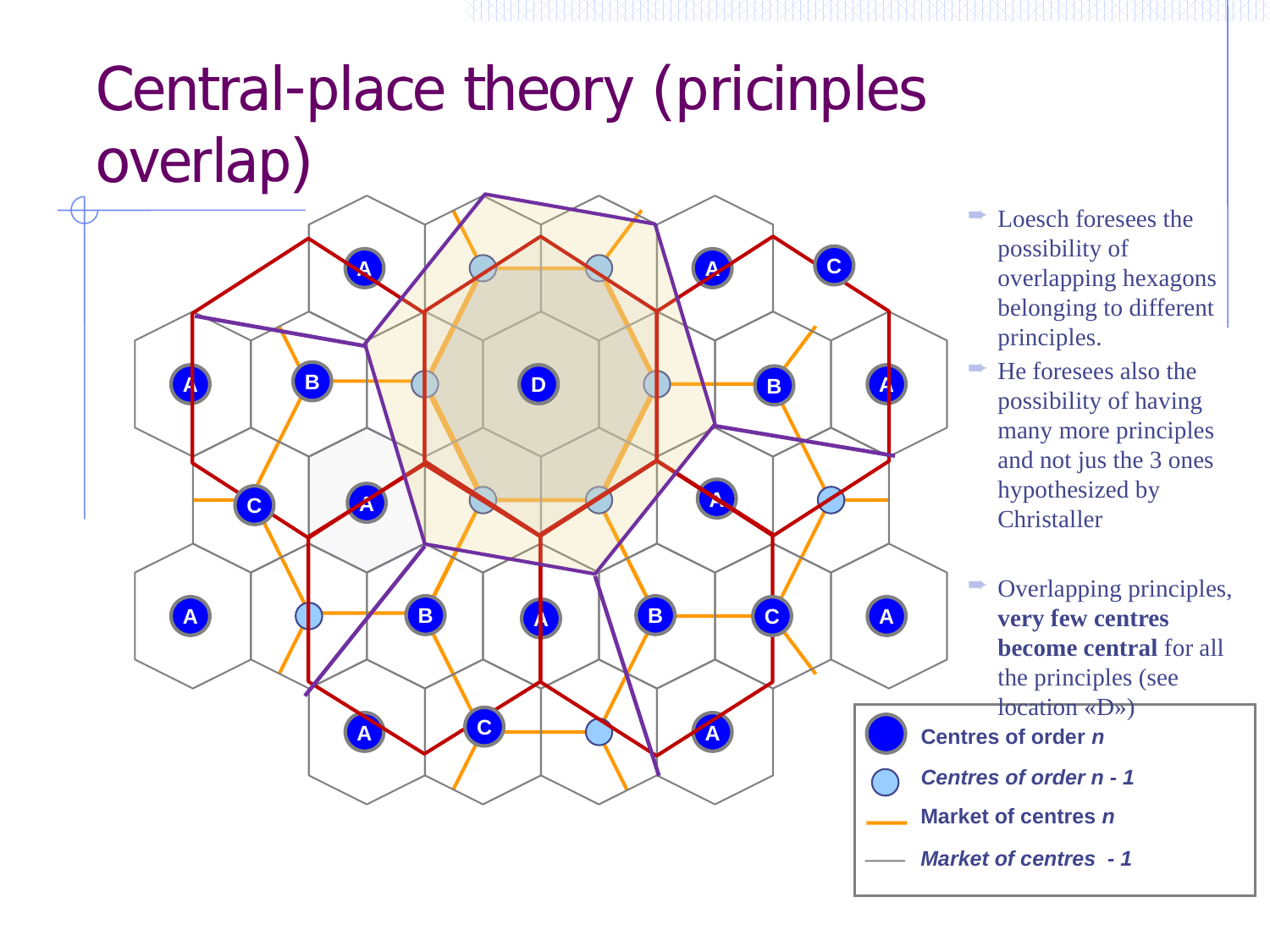

Central-place theory (pricinples overlap)

Loesch foresees the possibility of overlapping hexagons belonging to different principles.
He foresees also the possibility of having many more principles and not jus the 3 ones hypothesized by Christaller

Overlapping principles, very few centres become central for all the principles (see location «D»)

C
A
A

B
A
A
B
D
A
B

A
A
C

B
B
A
C
A
A

Centres of order n
Centres of order n - 1

Market of centres n

Market of centres  - 1
C
A
A